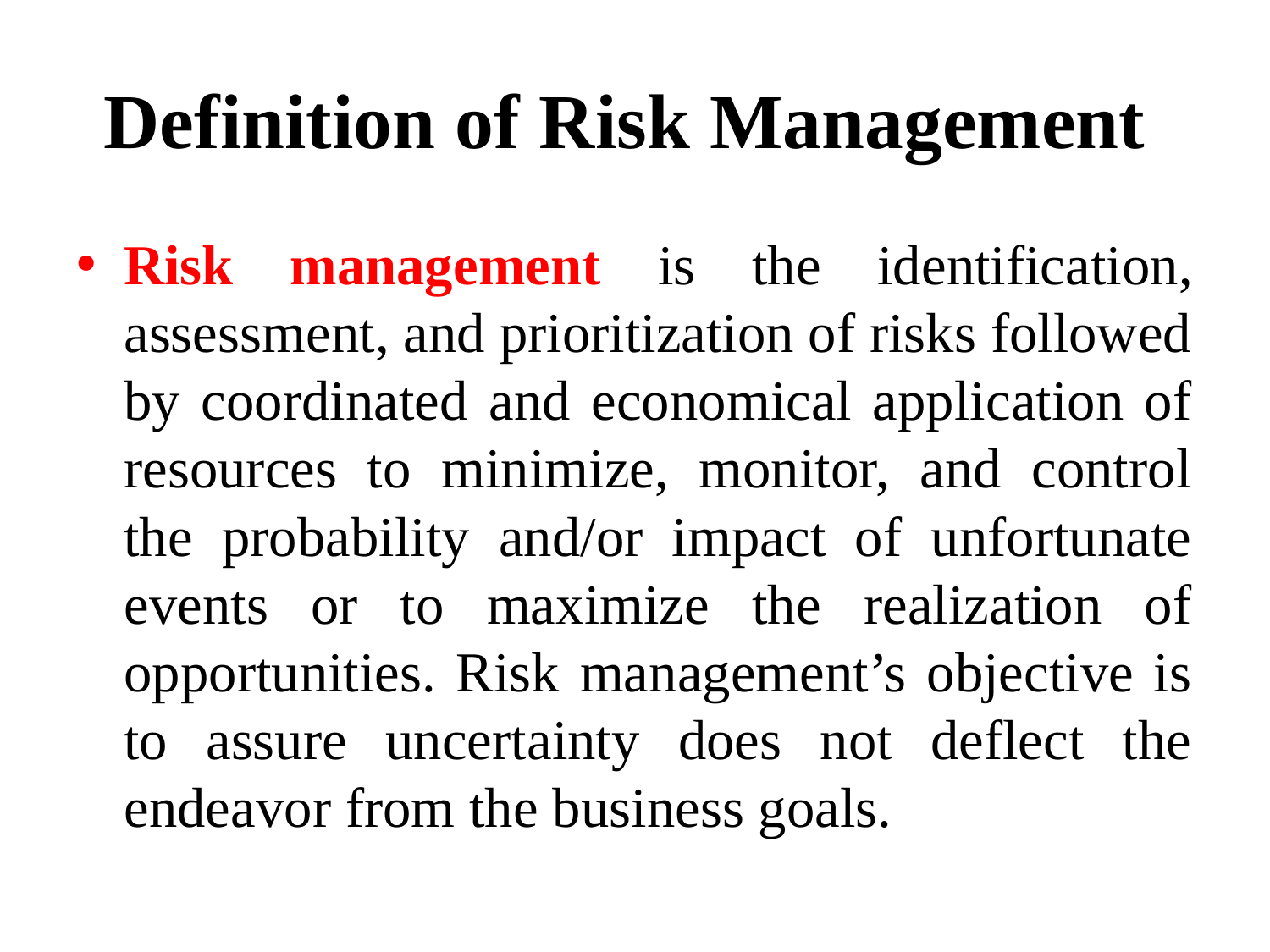

# Definition of Risk Management
Risk management is the identification, assessment, and prioritization of risks followed by coordinated and economical application of resources to minimize, monitor, and control the probability and/or impact of unfortunate events or to maximize the realization of opportunities. Risk management’s objective is to assure uncertainty does not deflect the endeavor from the business goals.